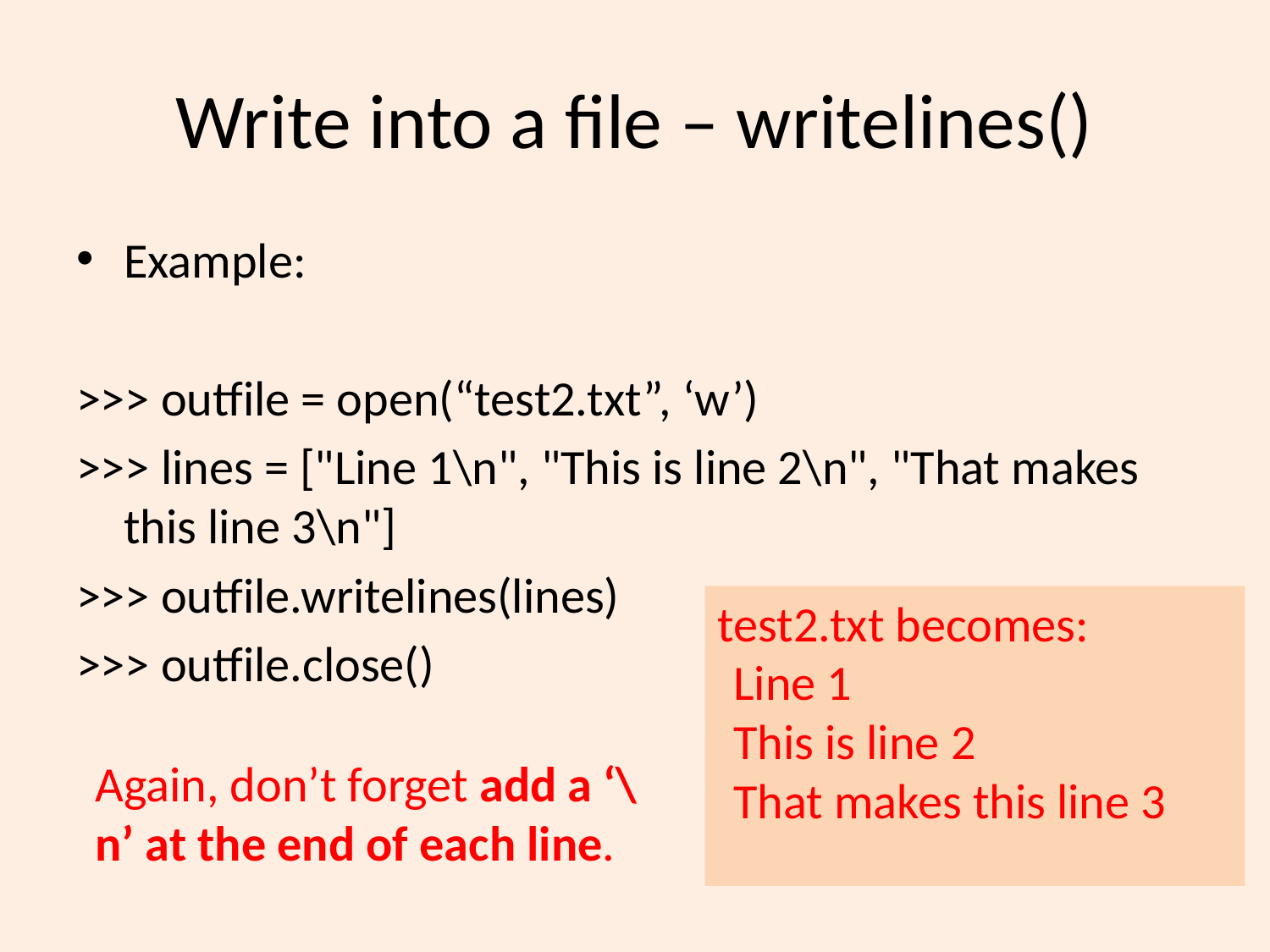

# Write into a file – writelines()
Example:

>>> outfile = open(“test2.txt”, ‘w’)
>>> lines = ["Line 1\n", "This is line 2\n", "That makes this line 3\n"]
>>> outfile.writelines(lines)
>>> outfile.close()

test2.txt becomes:
Line 1
This is line 2
That makes this line 3
	Again, don’t forget add a ‘\n’ at the end of each line.